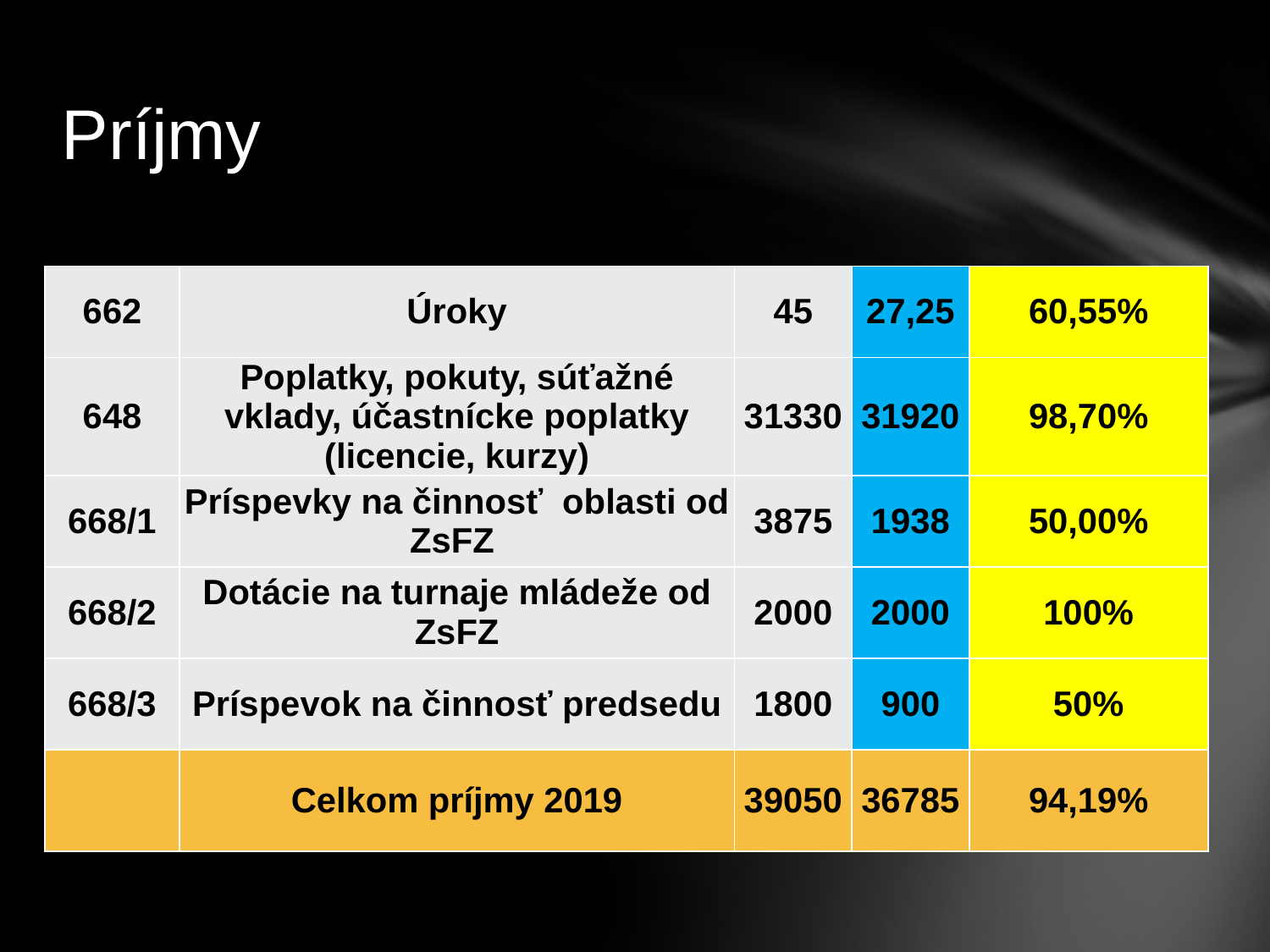

# Príjmy
| 662 | Úroky | 45 | 27,25 | 60,55% |
| --- | --- | --- | --- | --- |
| 648 | Poplatky, pokuty, súťažné vklady, účastnícke poplatky (licencie, kurzy) | 31330 | 31920 | 98,70% |
| 668/1 | Príspevky na činnosť oblasti od ZsFZ | 3875 | 1938 | 50,00% |
| 668/2 | Dotácie na turnaje mládeže od ZsFZ | 2000 | 2000 | 100% |
| 668/3 | Príspevok na činnosť predsedu | 1800 | 900 | 50% |
|  | Celkom príjmy 2019 | 39050 | 36785 | 94,19% |